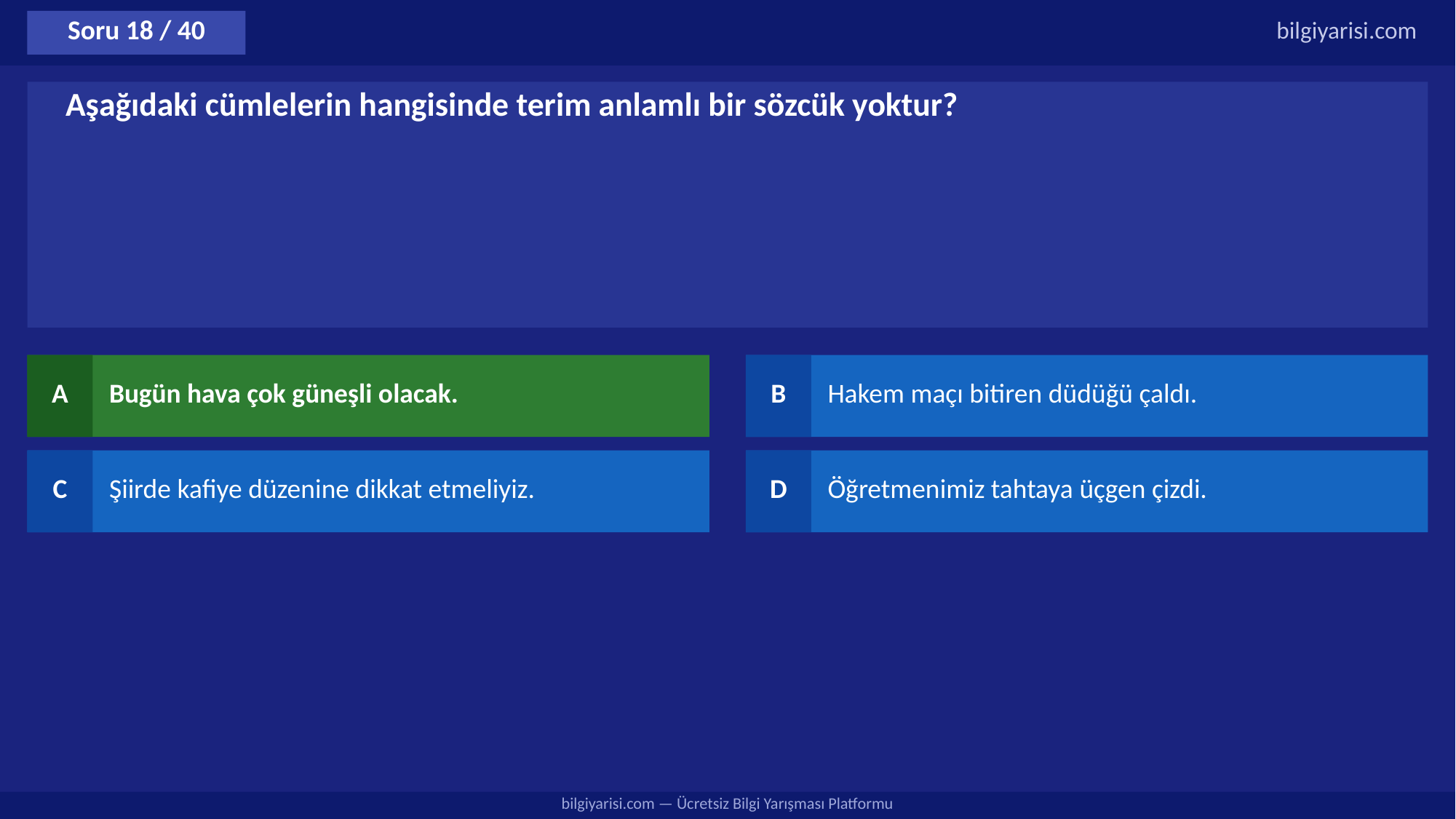

Soru 18 / 40
bilgiyarisi.com

Aşağıdaki cümlelerin hangisinde terim anlamlı bir sözcük yoktur?

A
Bugün hava çok güneşli olacak.

B
Hakem maçı bitiren düdüğü çaldı.

C
Şiirde kafiye düzenine dikkat etmeliyiz.

D
Öğretmenimiz tahtaya üçgen çizdi.
bilgiyarisi.com — Ücretsiz Bilgi Yarışması Platformu